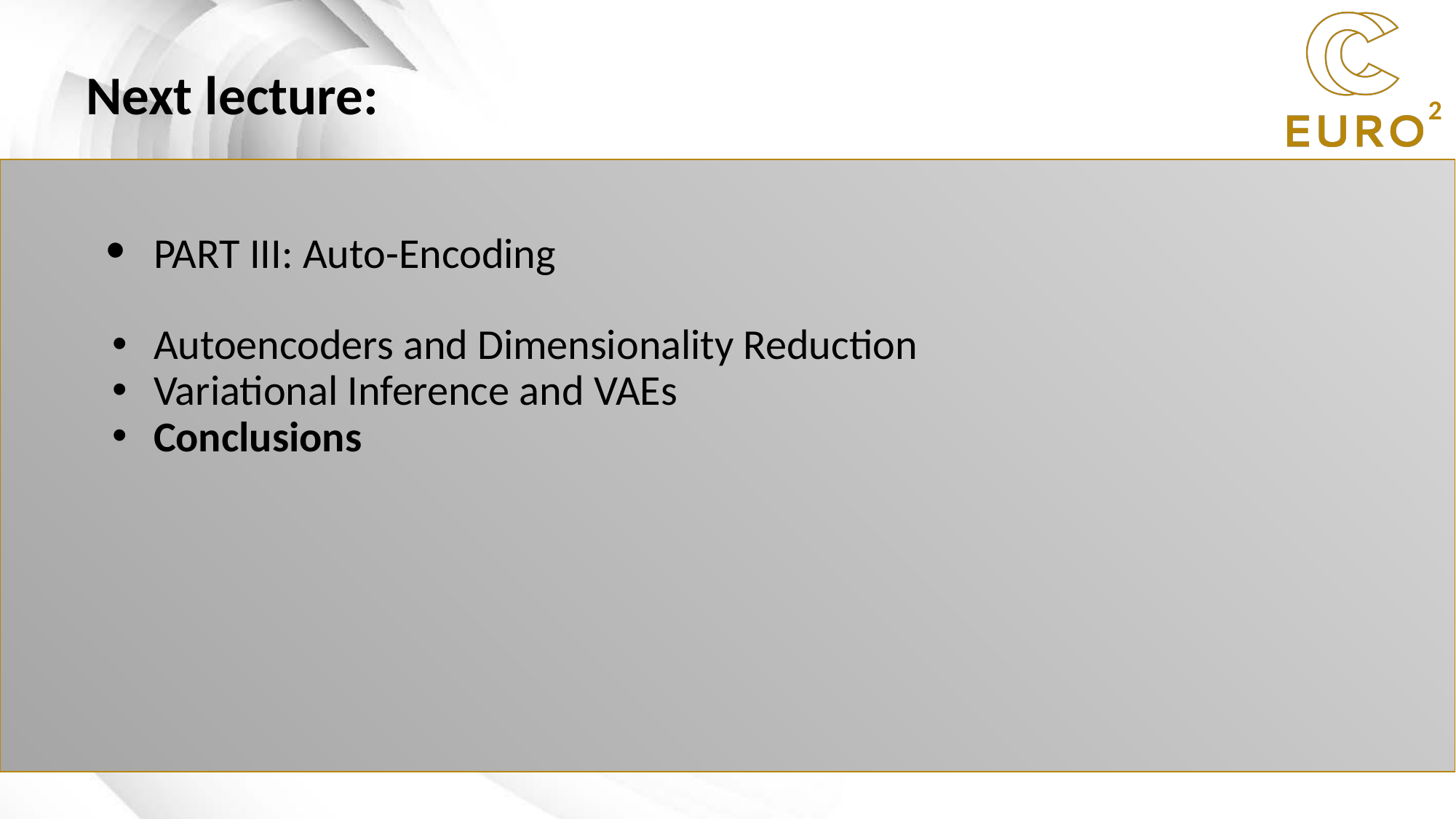

# Next lecture:
PART III: Auto-Encoding

Autoencoders and Dimensionality Reduction
Variational Inference and VAEs
Conclusions